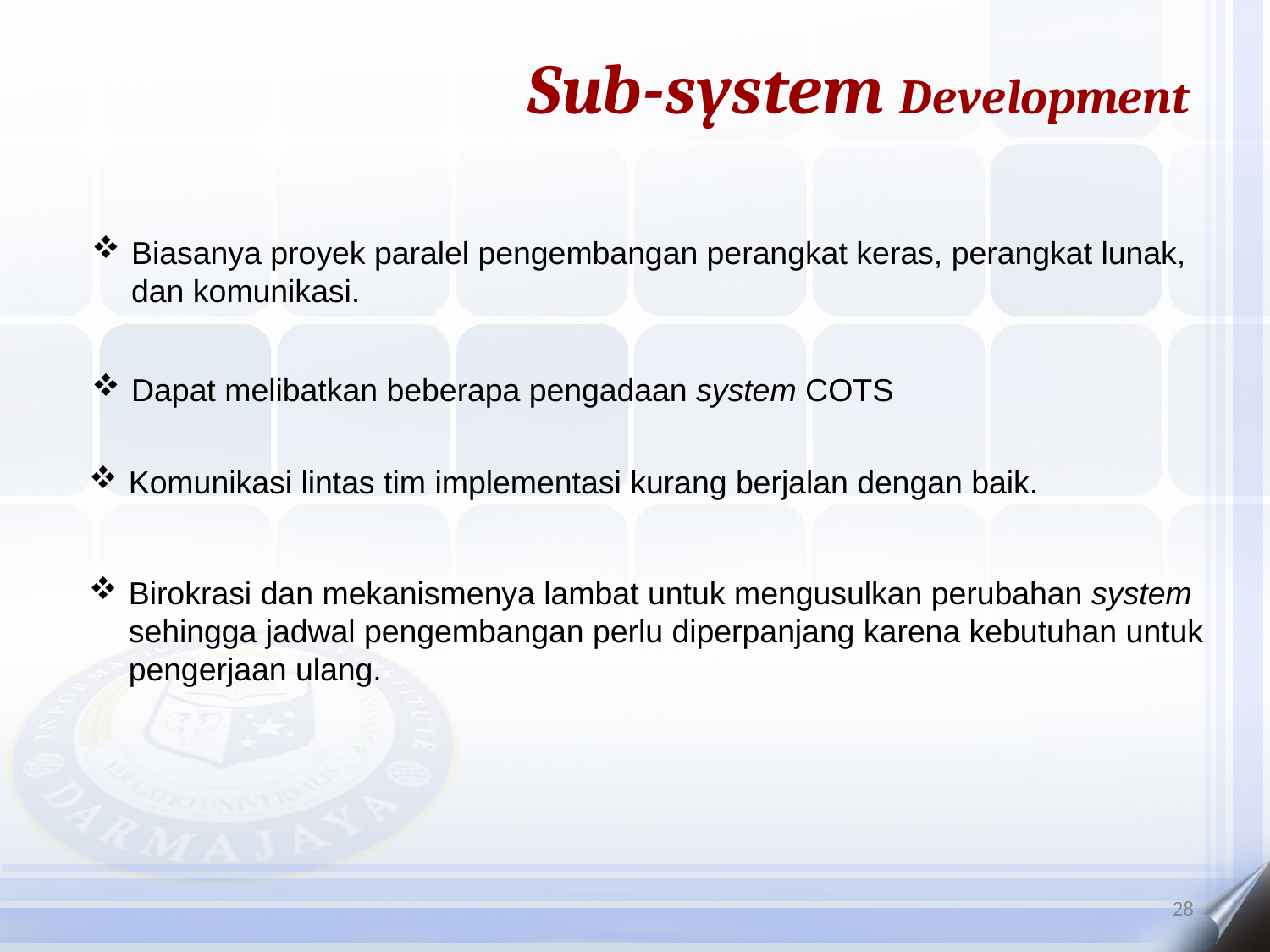

Sub-system Development
Biasanya proyek paralel pengembangan perangkat keras, perangkat lunak, dan komunikasi.
Dapat melibatkan beberapa pengadaan system COTS
Komunikasi lintas tim implementasi kurang berjalan dengan baik.
Birokrasi dan mekanismenya lambat untuk mengusulkan perubahan system sehingga jadwal pengembangan perlu diperpanjang karena kebutuhan untuk pengerjaan ulang.
28